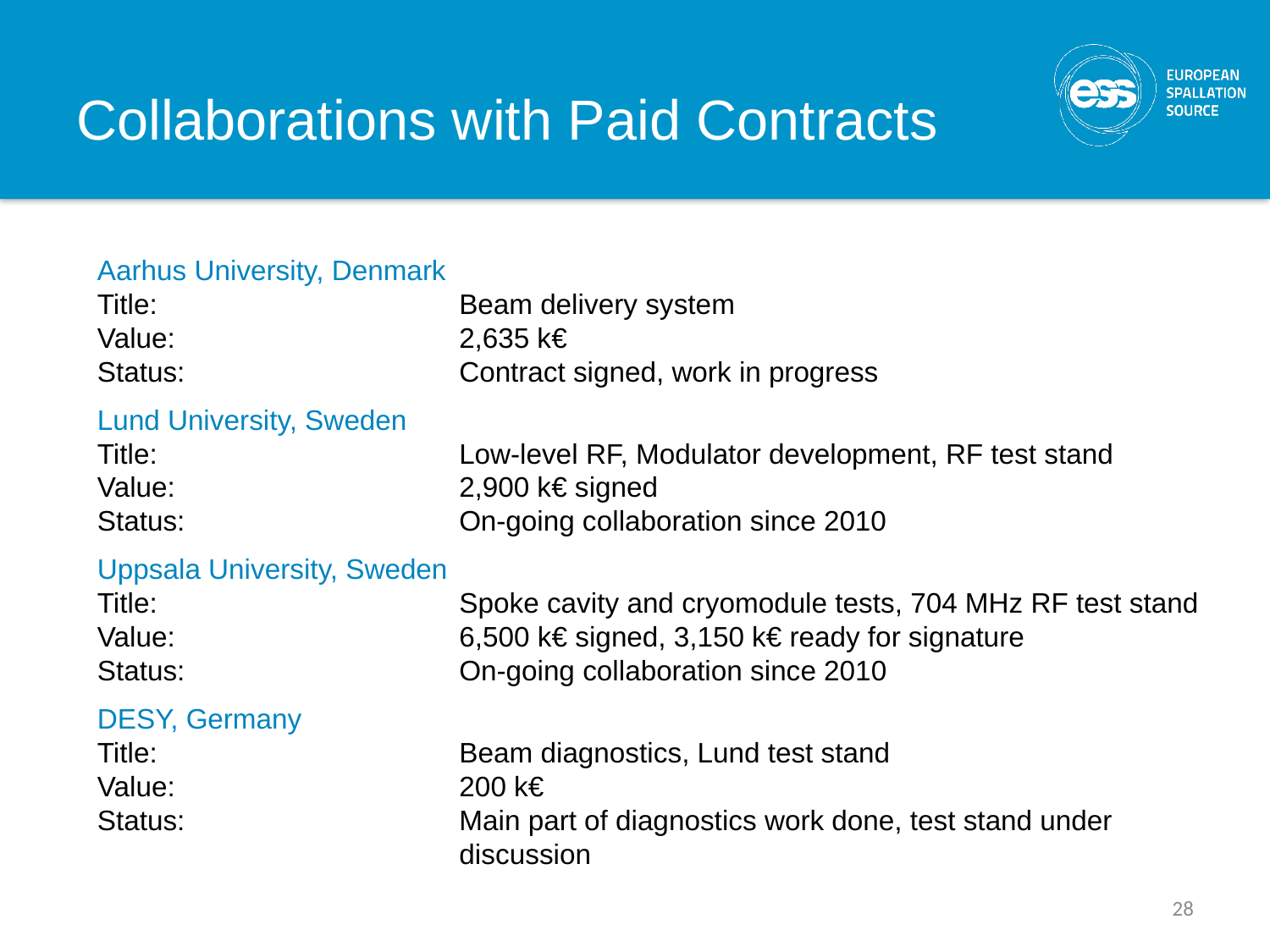

# Collaborations with Paid Contracts
Aarhus University, Denmark
Title:	Beam delivery system
Value:	2,635 k€
Status:	Contract signed, work in progress
Lund University, Sweden
Title:	Low-level RF, Modulator development, RF test stand
Value:	2,900 k€ signed
Status:	On-going collaboration since 2010
Uppsala University, Sweden
Title:	Spoke cavity and cryomodule tests, 704 MHz RF test stand
Value:	6,500 k€ signed, 3,150 k€ ready for signature
Status:	On-going collaboration since 2010
DESY, Germany
Title:	Beam diagnostics, Lund test stand
Value:	200 k€
Status:	Main part of diagnostics work done, test stand under discussion
28